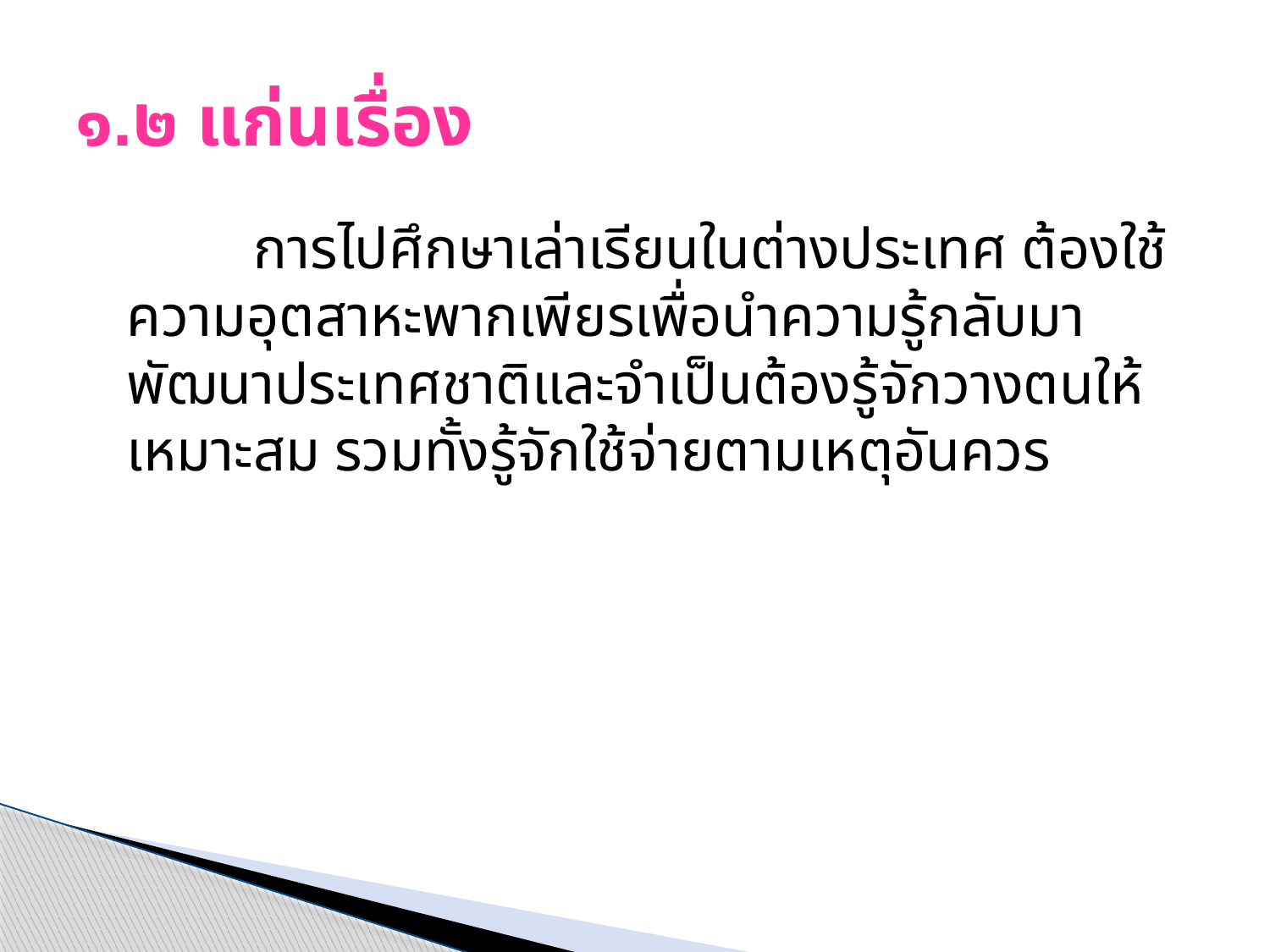

# ๑.๒ แก่นเรื่อง
		การไปศึกษาเล่าเรียนในต่างประเทศ ต้องใช้ความอุตสาหะพากเพียรเพื่อนำความรู้กลับมาพัฒนาประเทศชาติและจำเป็นต้องรู้จักวางตนให้เหมาะสม รวมทั้งรู้จักใช้จ่ายตามเหตุอันควร